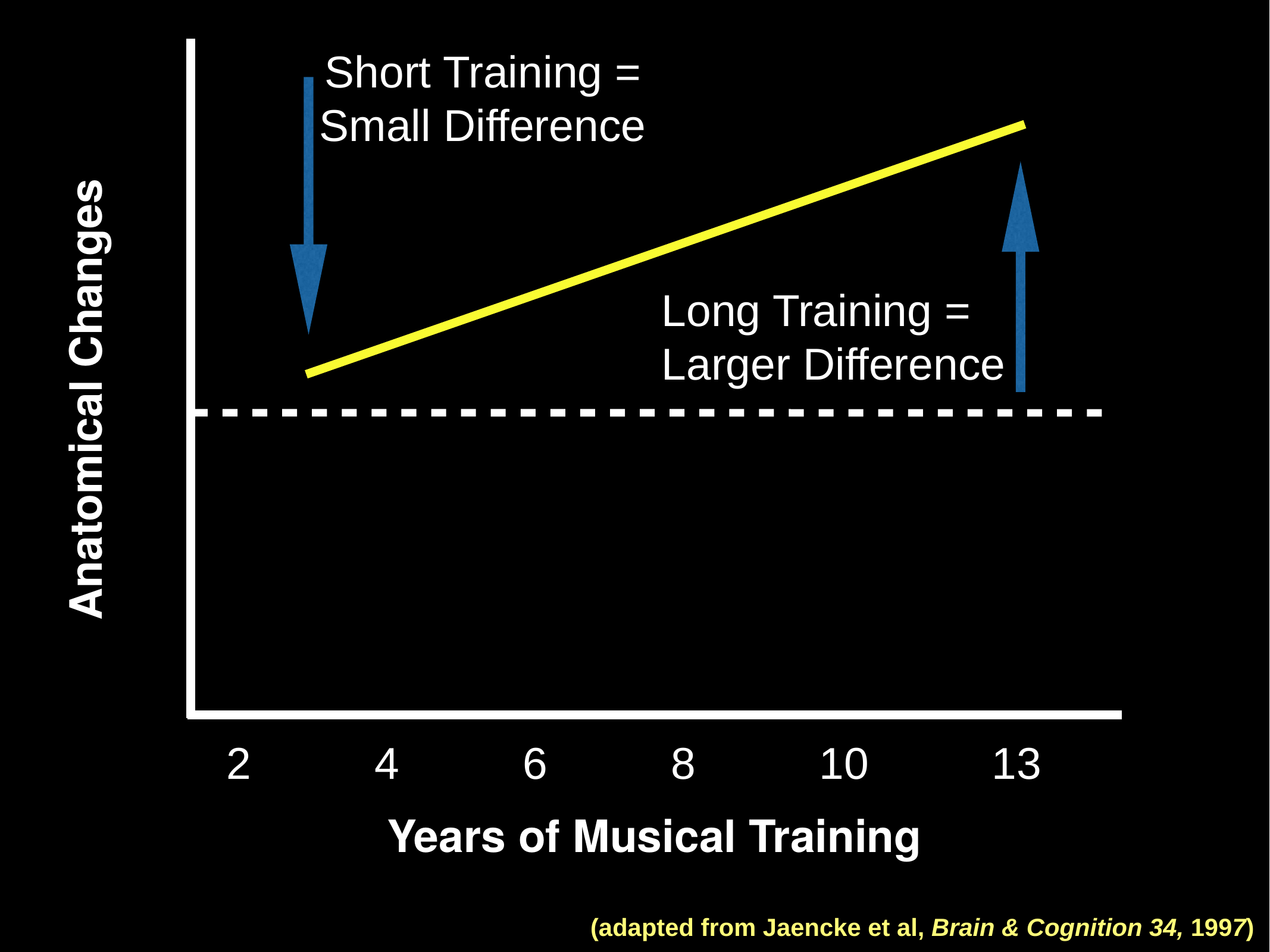

Short Training =
Small Difference

Long Training =
Larger Difference
Anatomical Changes

2          4          6          8          10          13
Years of Musical Training
(adapted from Jaencke et al, Brain & Cognition 34, 1997)